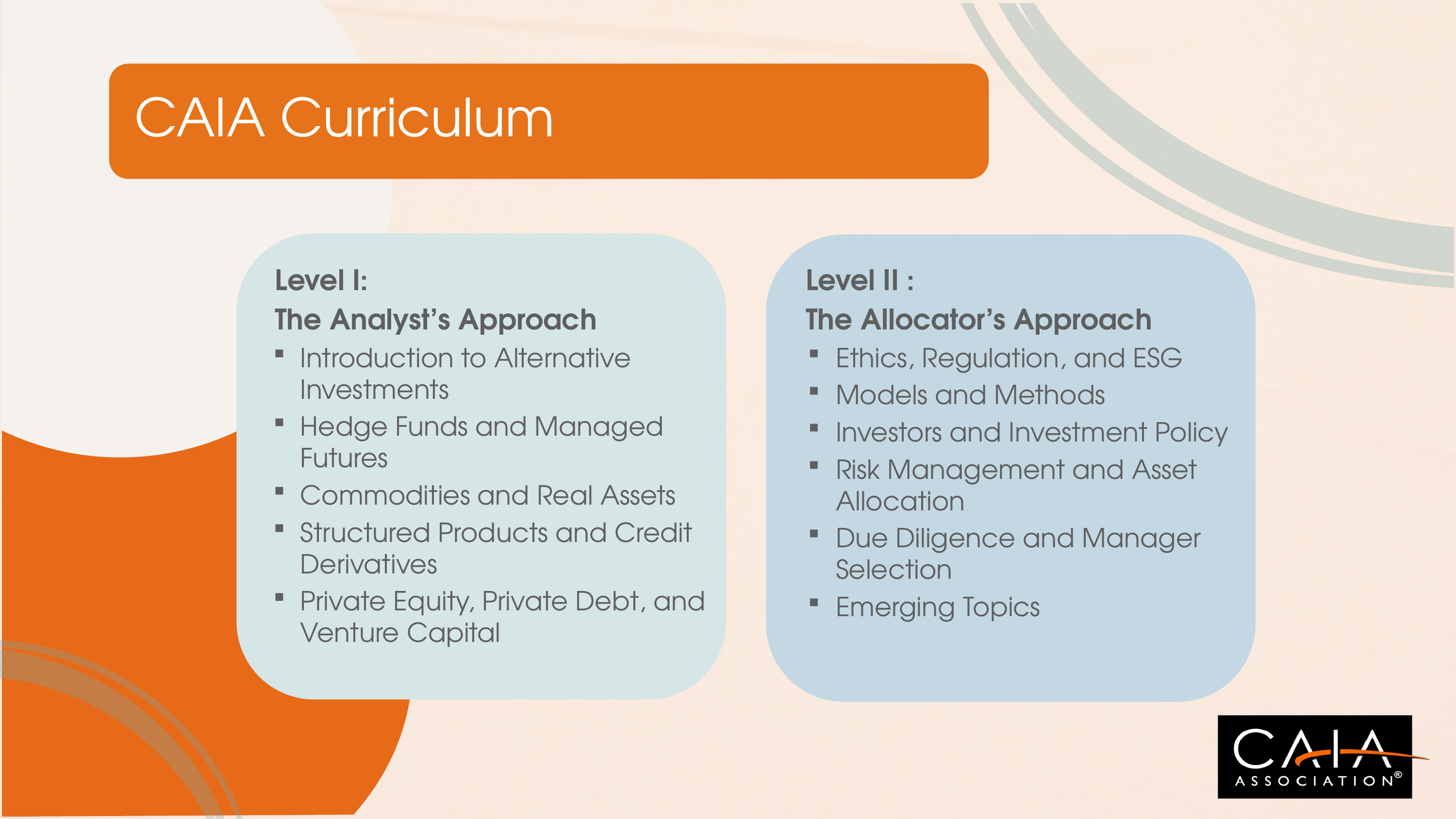

# CAIA Curriculum

Level I:
The Analyst’s Approach
Introduction to Alternative Investments
Hedge Funds and Managed Futures
Commodities and Real Assets
Structured Products and Credit Derivatives
Private Equity, Private Debt, and Venture Capital

Level II :
The Allocator’s Approach
Ethics, Regulation, and ESG
Models and Methods
Investors and Investment Policy
Risk Management and Asset Allocation
Due Diligence and Manager Selection
Emerging Topics